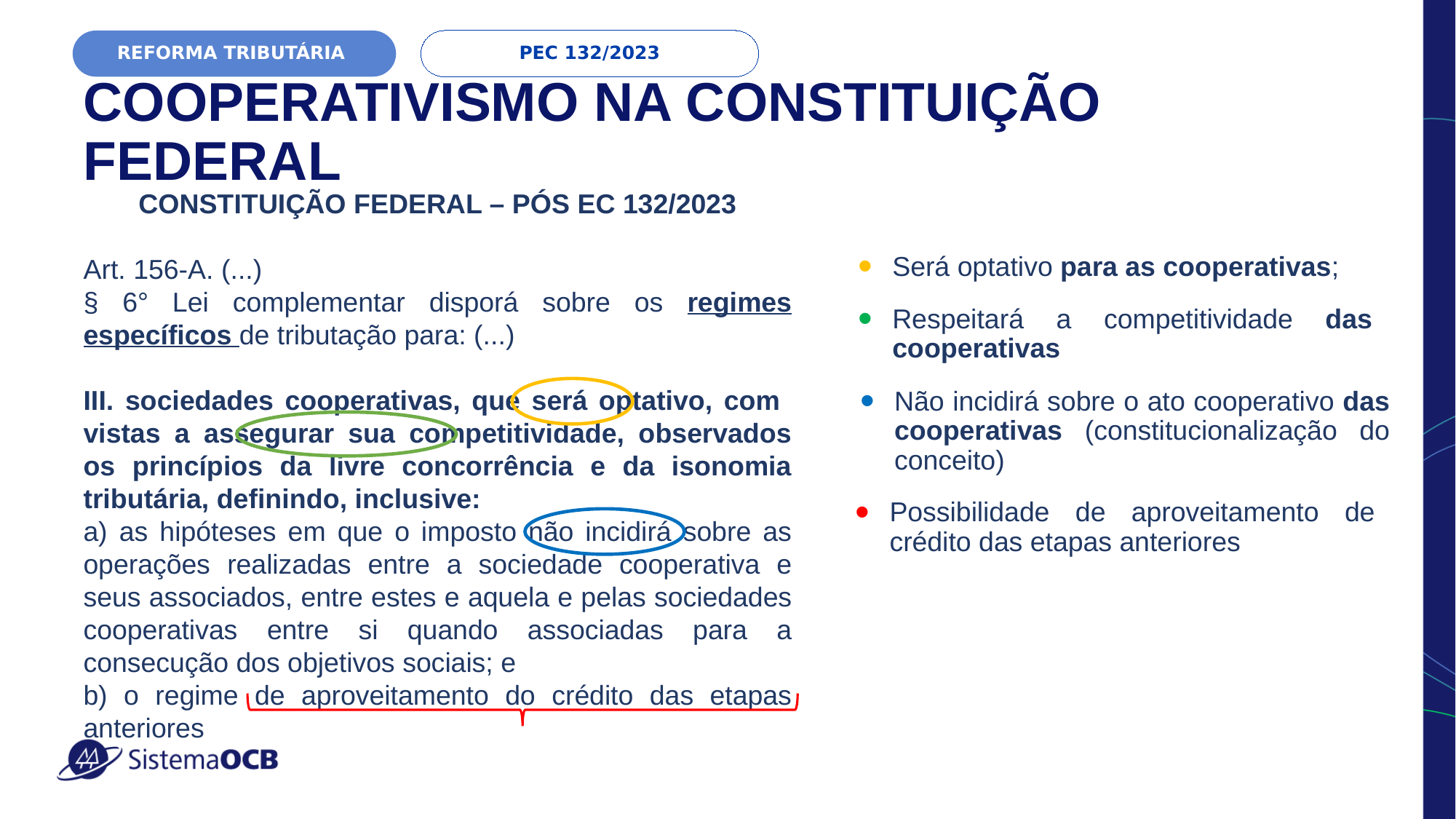

REFORMA TRIBUTÁRIA
PEC 132/2023
Cooperativismo na Constituição Federal
CONSTITUIÇÃO FEDERAL – PÓS EC 132/2023

Art. 156-A. (...)
§ 6° Lei complementar disporá sobre os regimes específicos de tributação para: (...)

III. sociedades cooperativas, que será optativo, com  vistas a assegurar sua competitividade, observados os princípios da livre concorrência e da isonomia tributária, definindo, inclusive:
a) as hipóteses em que o imposto não incidirá sobre as operações realizadas entre a sociedade cooperativa e seus associados, entre estes e aquela e pelas sociedades cooperativas entre si quando associadas para a consecução dos objetivos sociais; e
b) o regime de aproveitamento do crédito das etapas anteriores
Será optativo para as cooperativas;
Respeitará a competitividade das cooperativas

Não incidirá sobre o ato cooperativo das cooperativas (constitucionalização do conceito)

Possibilidade de aproveitamento de crédito das etapas anteriores